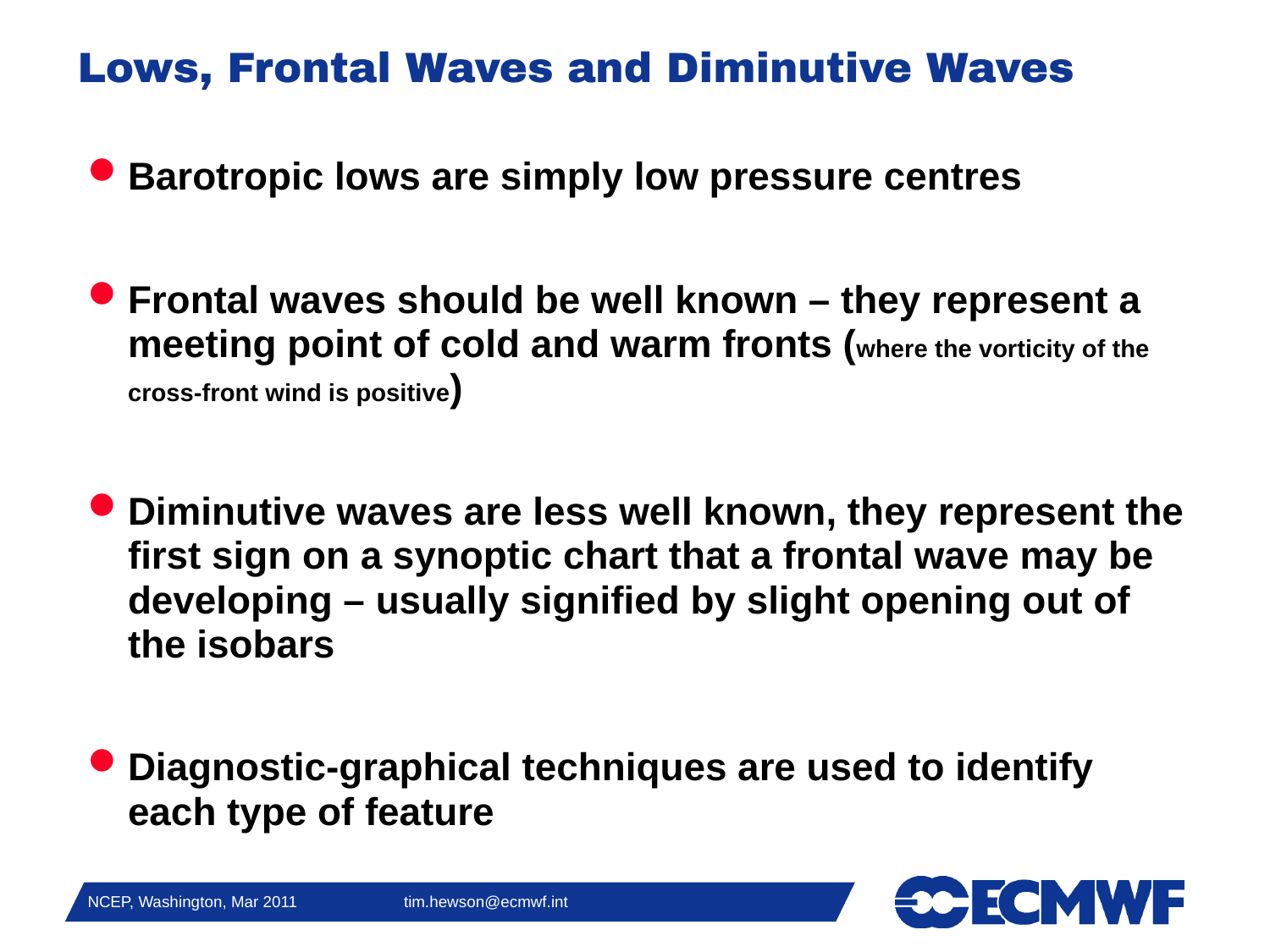

# Lows, Frontal Waves and Diminutive Waves

Barotropic lows are simply low pressure centres

Frontal waves should be well known – they represent a meeting point of cold and warm fronts (where the vorticity of the cross-front wind is positive)

Diminutive waves are less well known, they represent the first sign on a synoptic chart that a frontal wave may be developing – usually signified by slight opening out of the isobars

Diagnostic-graphical techniques are used to identify each type of feature
NCEP, Washington, Mar 2011                        tim.hewson@ecmwf.int